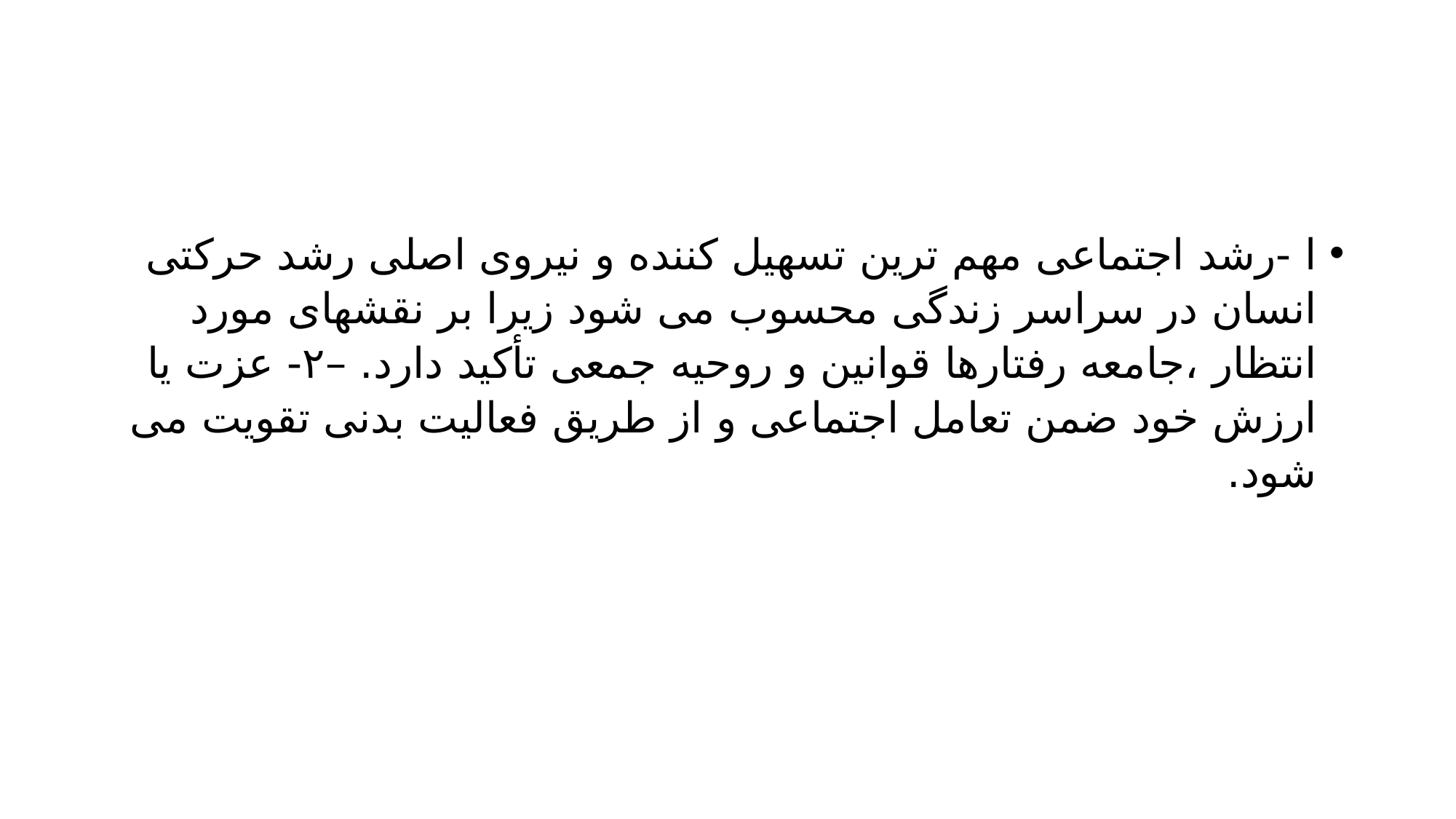

#
ا -رشد اجتماعی مهم ترین تسهیل کننده و نیروی اصلی رشد حرکتی انسان در سراسر زندگی محسوب می شود زیرا بر نقشهای مورد انتظار ،جامعه رفتارها قوانین و روحیه جمعی تأکید دارد. –۲- عزت یا ارزش خود ضمن تعامل اجتماعی و از طریق فعالیت بدنی تقویت می شود.